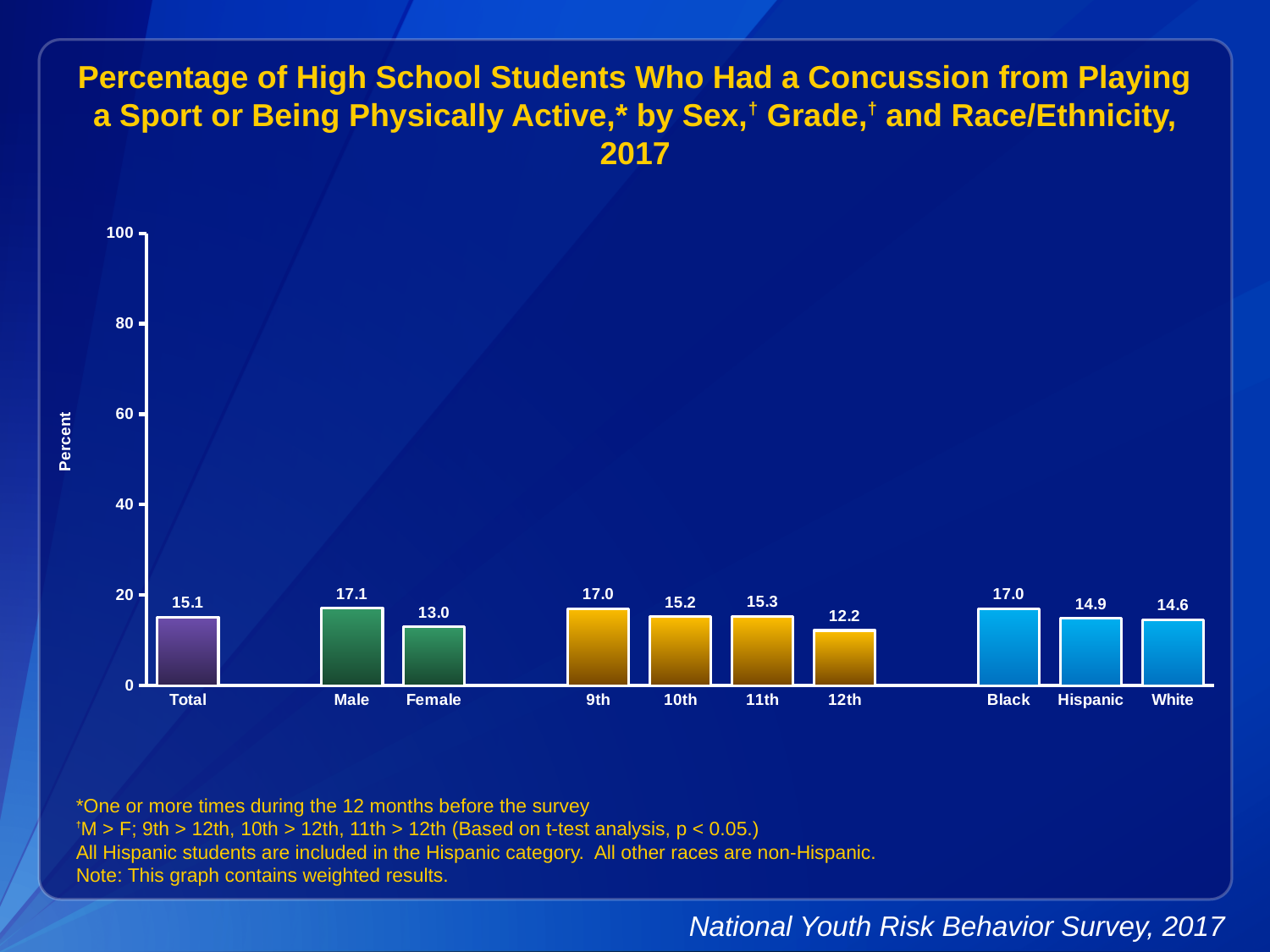

Percentage of High School Students Who Had a Concussion from Playing a Sport or Being Physically Active,* by Sex,† Grade,† and Race/Ethnicity, 2017

### Chart

| Category | Series 1 |
|---|---|
| Total | 15.1 |
|  | None |
| Male | 17.1 |
| Female | 13.0 |
|  | None |
| 9th | 17.0 |
| 10th | 15.2 |
| 11th | 15.3 |
| 12th | 12.2 |
|  | None |
| Black | 17.0 |
| Hispanic | 14.9 |
| White | 14.6 |
*One or more times during the 12 months before the survey
†M > F; 9th > 12th, 10th > 12th, 11th > 12th (Based on t-test analysis, p < 0.05.)
All Hispanic students are included in the Hispanic category.  All other races are non-Hispanic.
Note: This graph contains weighted results.
National Youth Risk Behavior Survey, 2017